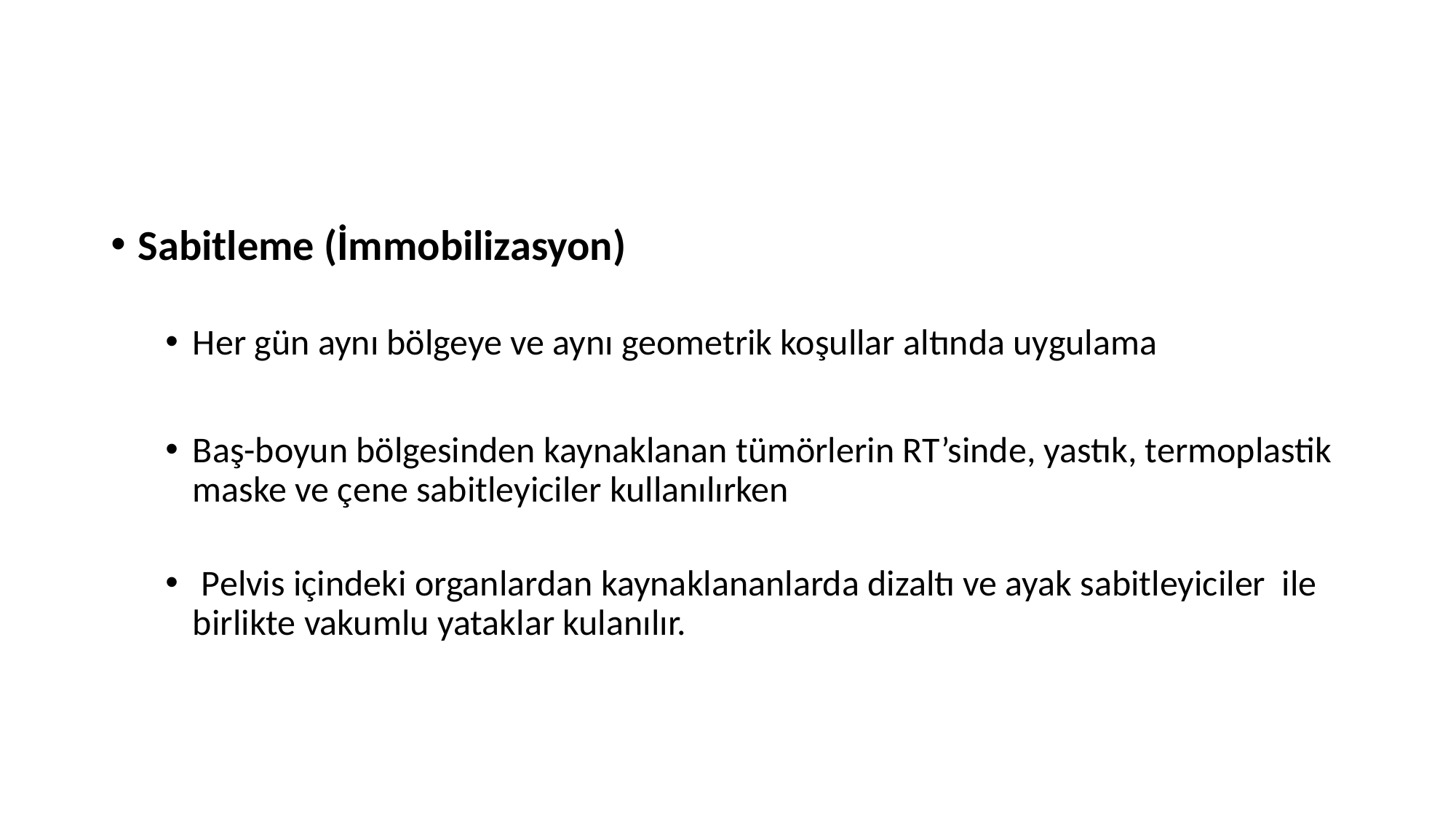

#
Sabitleme (İmmobilizasyon)

Her gün aynı bölgeye ve aynı geometrik koşullar altında uygulama

Baş-boyun bölgesinden kaynaklanan tümörlerin RT’sinde, yastık, termoplastik maske ve çene sabitleyiciler kullanılırken

 Pelvis içindeki organlardan kaynaklananlarda dizaltı ve ayak sabitleyiciler  ile birlikte vakumlu yataklar kulanılır.